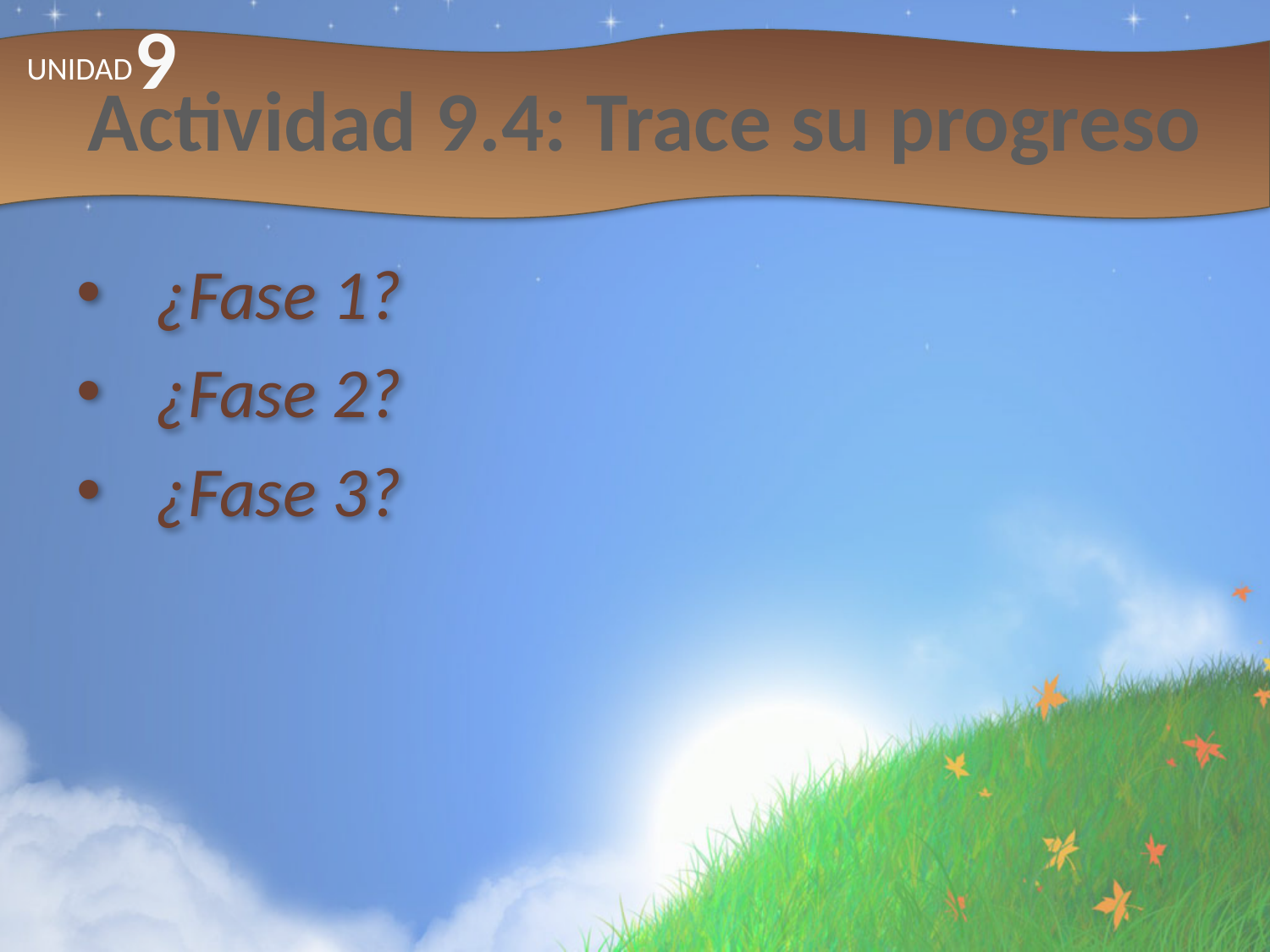

9

# Actividad 9.4: Trace su progreso
UNIDAD
¿Fase 1?
¿Fase 2?
¿Fase 3?